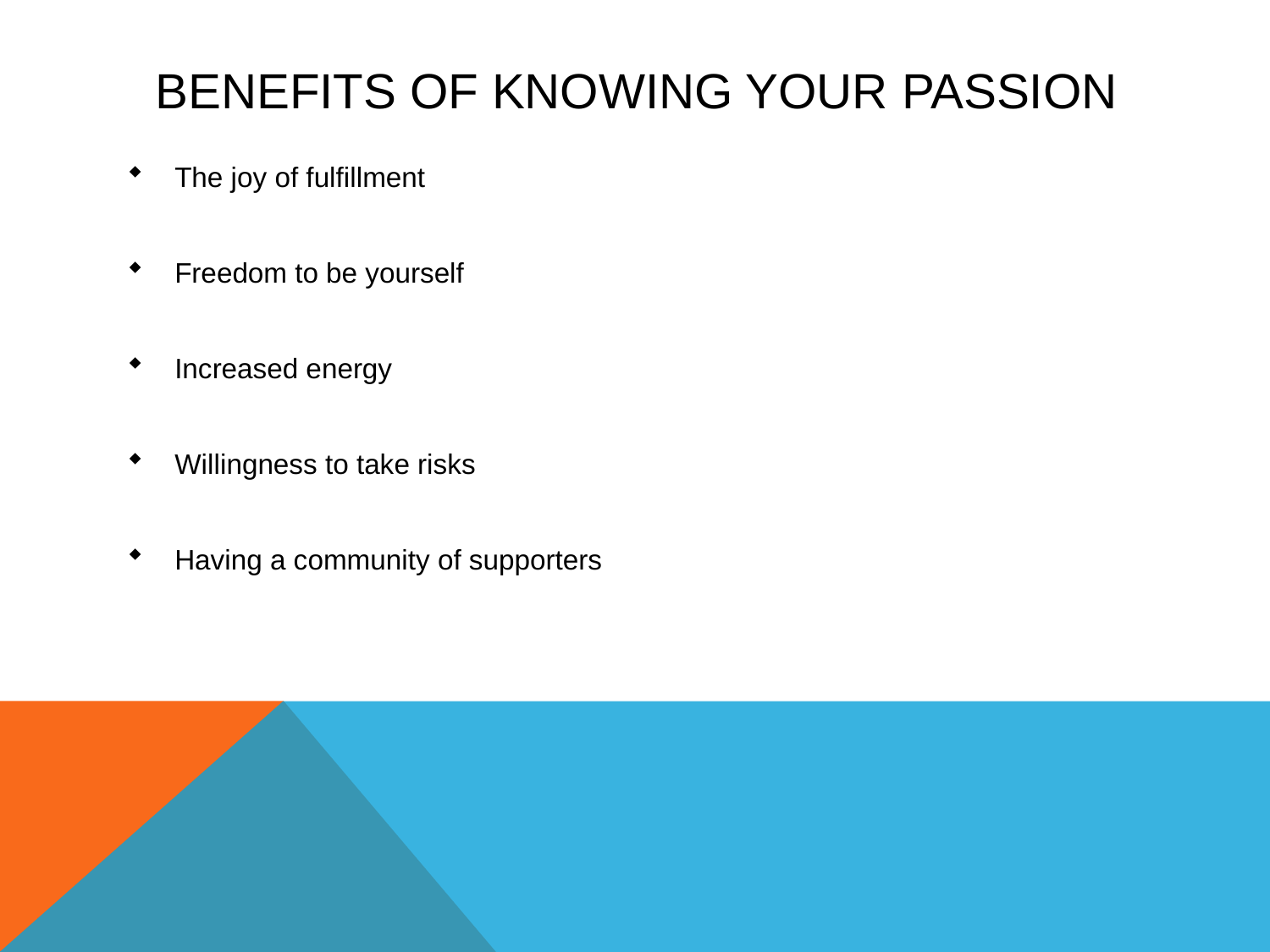

# Benefits of knowing your passion
The joy of fulfillment

Freedom to be yourself

Increased energy

Willingness to take risks

Having a community of supporters